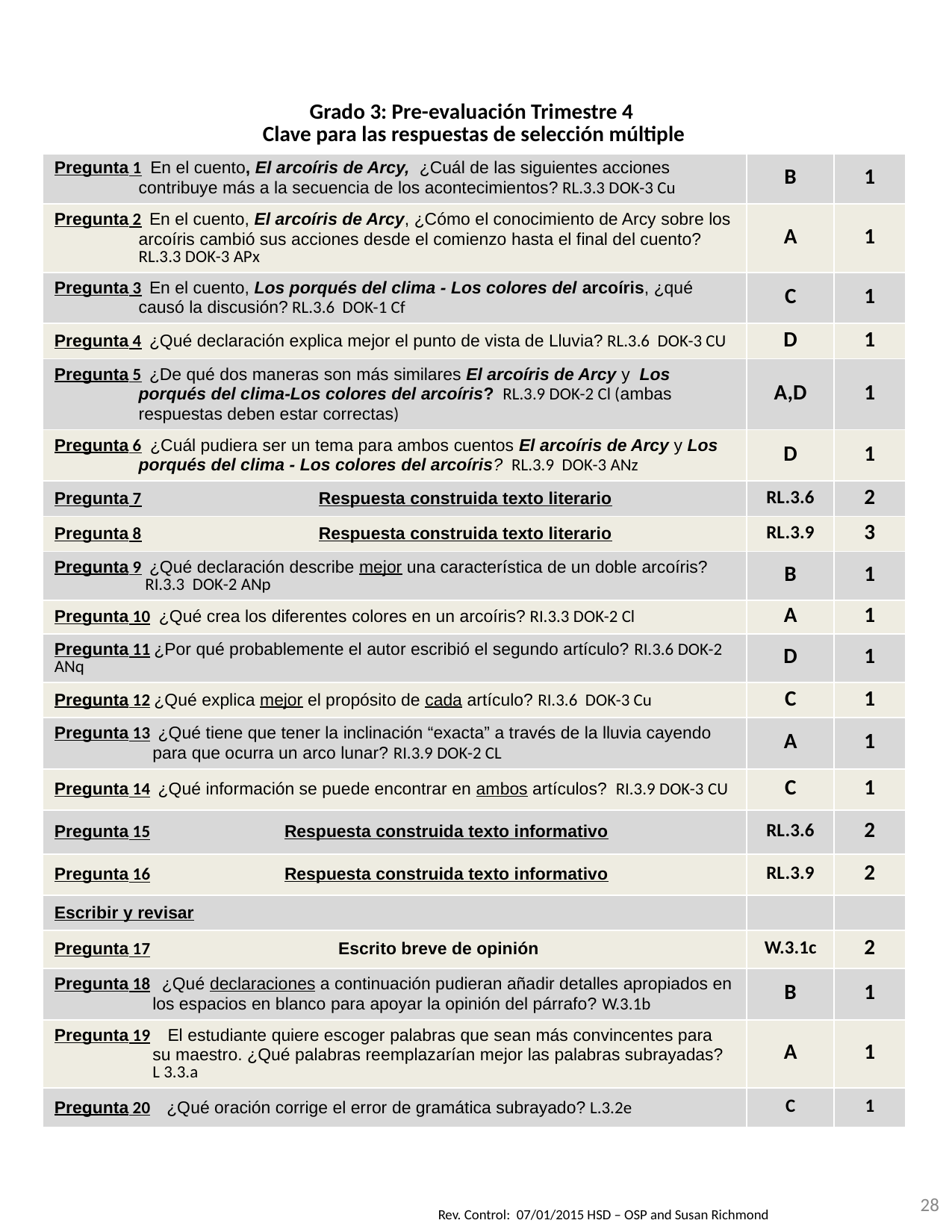

| Grado 3: Pre-evaluación Trimestre 4 Clave para las respuestas de selección múltiple |  |  |
| --- | --- | --- |
| Pregunta 1 En el cuento, El arcoíris de Arcy, ¿Cuál de las siguientes acciones contribuye más a la secuencia de los acontecimientos? RL.3.3 DOK-3 Cu | B | 1 |
| Pregunta 2 En el cuento, El arcoíris de Arcy, ¿Cómo el conocimiento de Arcy sobre los arcoíris cambió sus acciones desde el comienzo hasta el final del cuento? RL.3.3 DOK-3 APx | A | 1 |
| Pregunta 3 En el cuento, Los porqués del clima - Los colores del arcoíris, ¿qué causó la discusión? RL.3.6 DOK-1 Cf | C | 1 |
| Pregunta 4 ¿Qué declaración explica mejor el punto de vista de Lluvia? RL.3.6 DOK-3 CU | D | 1 |
| Pregunta 5 ¿De qué dos maneras son más similares El arcoíris de Arcy y Los porqués del clima-Los colores del arcoíris? RL.3.9 DOK-2 Cl (ambas respuestas deben estar correctas) | A,D | 1 |
| Pregunta 6 ¿Cuál pudiera ser un tema para ambos cuentos El arcoíris de Arcy y Los porqués del clima - Los colores del arcoíris? RL.3.9 DOK-3 ANz | D | 1 |
| Pregunta 7 Respuesta construida texto literario | RL.3.6 | 2 |
| Pregunta 8 Respuesta construida texto literario | RL.3.9 | 3 |
| Pregunta 9 ¿Qué declaración describe mejor una característica de un doble arcoíris? RI.3.3 DOK-2 ANp | B | 1 |
| Pregunta 10 ¿Qué crea los diferentes colores en un arcoíris? RI.3.3 DOK-2 Cl | A | 1 |
| Pregunta 11 ¿Por qué probablemente el autor escribió el segundo artículo? RI.3.6 DOK-2 ANq | D | 1 |
| Pregunta 12 ¿Qué explica mejor el propósito de cada artículo? RI.3.6 DOK-3 Cu | C | 1 |
| Pregunta 13 ¿Qué tiene que tener la inclinación “exacta” a través de la lluvia cayendo para que ocurra un arco lunar? RI.3.9 DOK-2 CL | A | 1 |
| Pregunta 14 ¿Qué información se puede encontrar en ambos artículos? RI.3.9 DOK-3 CU | C | 1 |
| Pregunta 15 Respuesta construida texto informativo | RL.3.6 | 2 |
| Pregunta 16 Respuesta construida texto informativo | RL.3.9 | 2 |
| Escribir y revisar |  |  |
| Pregunta 17 Escrito breve de opinión | W.3.1c | 2 |
| Pregunta 18 ¿Qué declaraciones a continuación pudieran añadir detalles apropiados en los espacios en blanco para apoyar la opinión del párrafo? W.3.1b | B | 1 |
| Pregunta 19 El estudiante quiere escoger palabras que sean más convincentes para su maestro. ¿Qué palabras reemplazarían mejor las palabras subrayadas? L 3.3.a | A | 1 |
| Pregunta 20 ¿Qué oración corrige el error de gramática subrayado? L.3.2e | C | 1 |
28